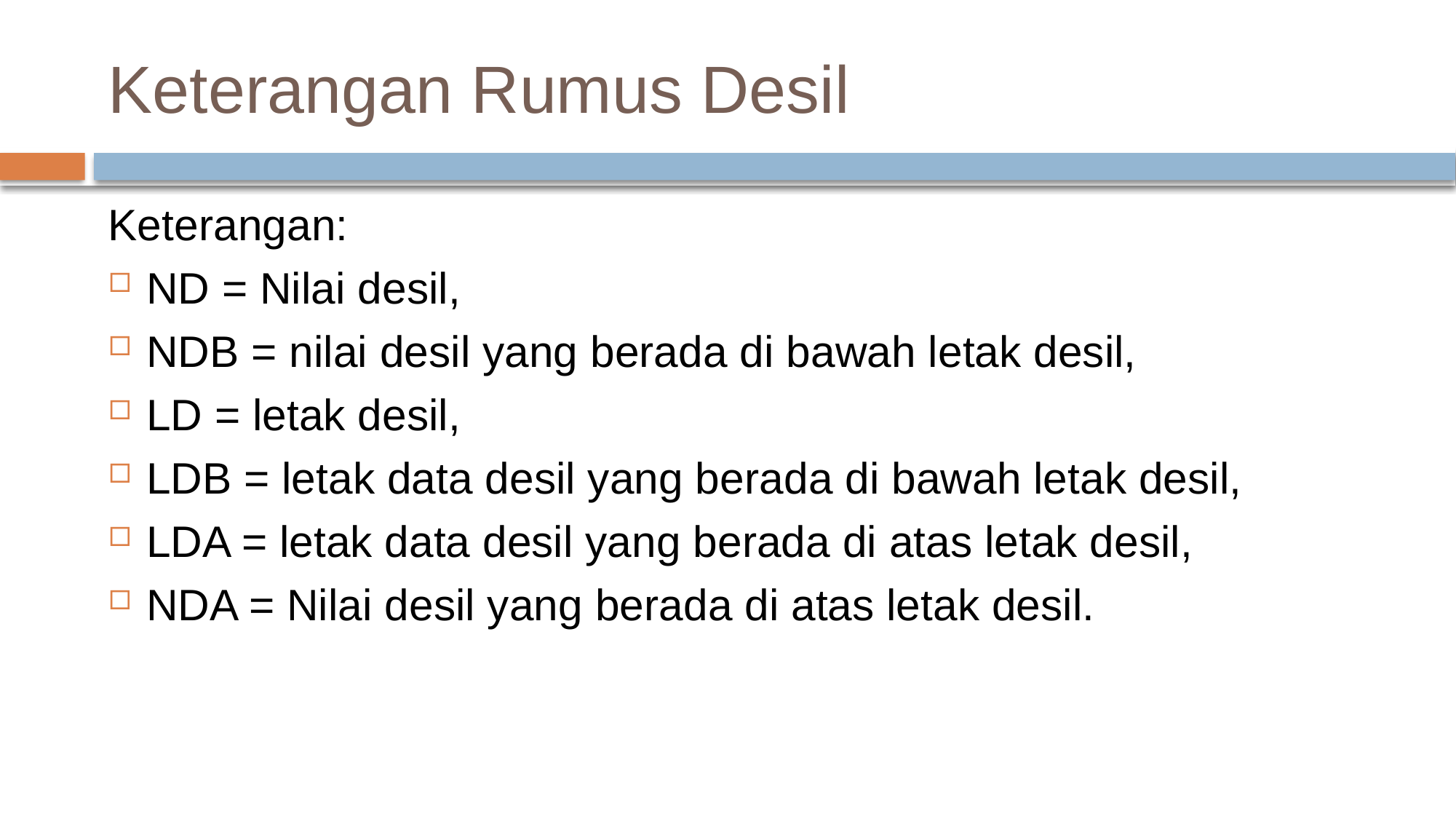

# Keterangan Rumus Desil
Keterangan:
ND = Nilai desil,
NDB = nilai desil yang berada di bawah letak desil,
LD = letak desil,
LDB = letak data desil yang berada di bawah letak desil,
LDA = letak data desil yang berada di atas letak desil,
NDA = Nilai desil yang berada di atas letak desil.